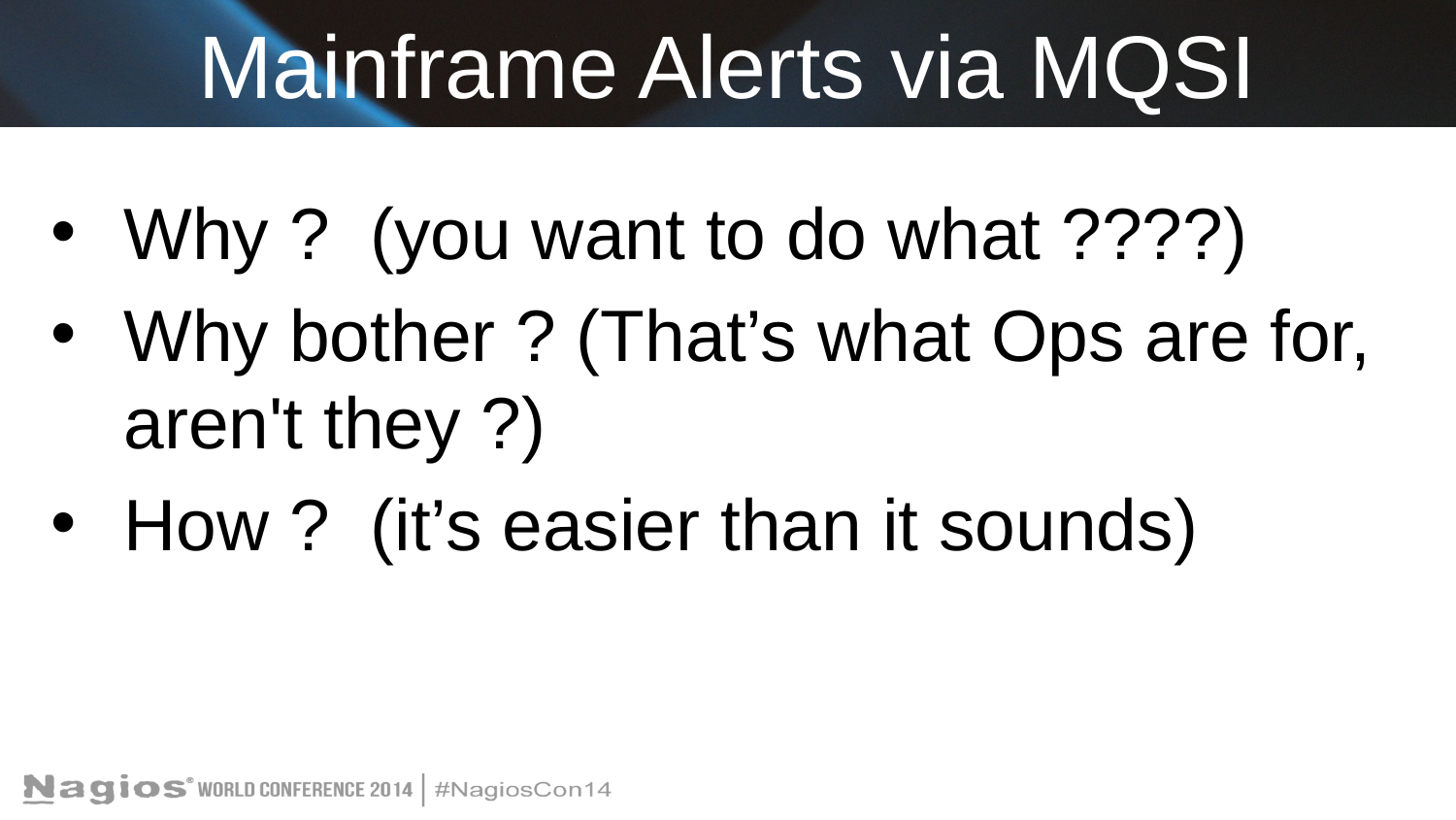

# Mainframe Alerts via MQSI
Why ?  (you want to do what ????)
Why bother ? (That’s what Ops are for, aren't they ?)
How ?  (it’s easier than it sounds)